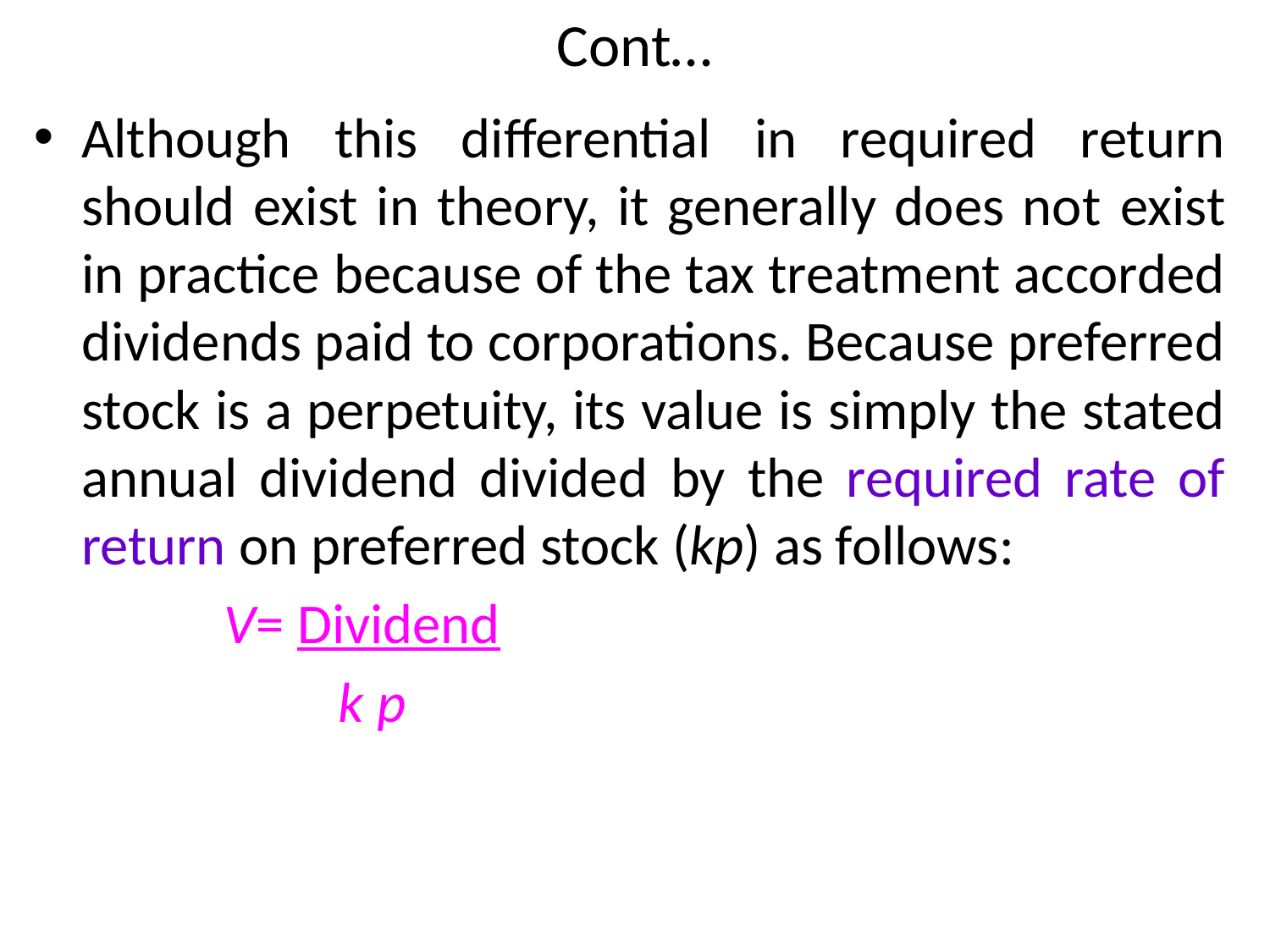

# Cont…
Although this differential in required return should exist in theory, it generally does not exist in practice because of the tax treatment accorded dividends paid to corporations. Because preferred stock is a perpetuity, its value is simply the stated annual dividend divided by the required rate of return on preferred stock (kp) as follows:
               V= Dividend
                        k p